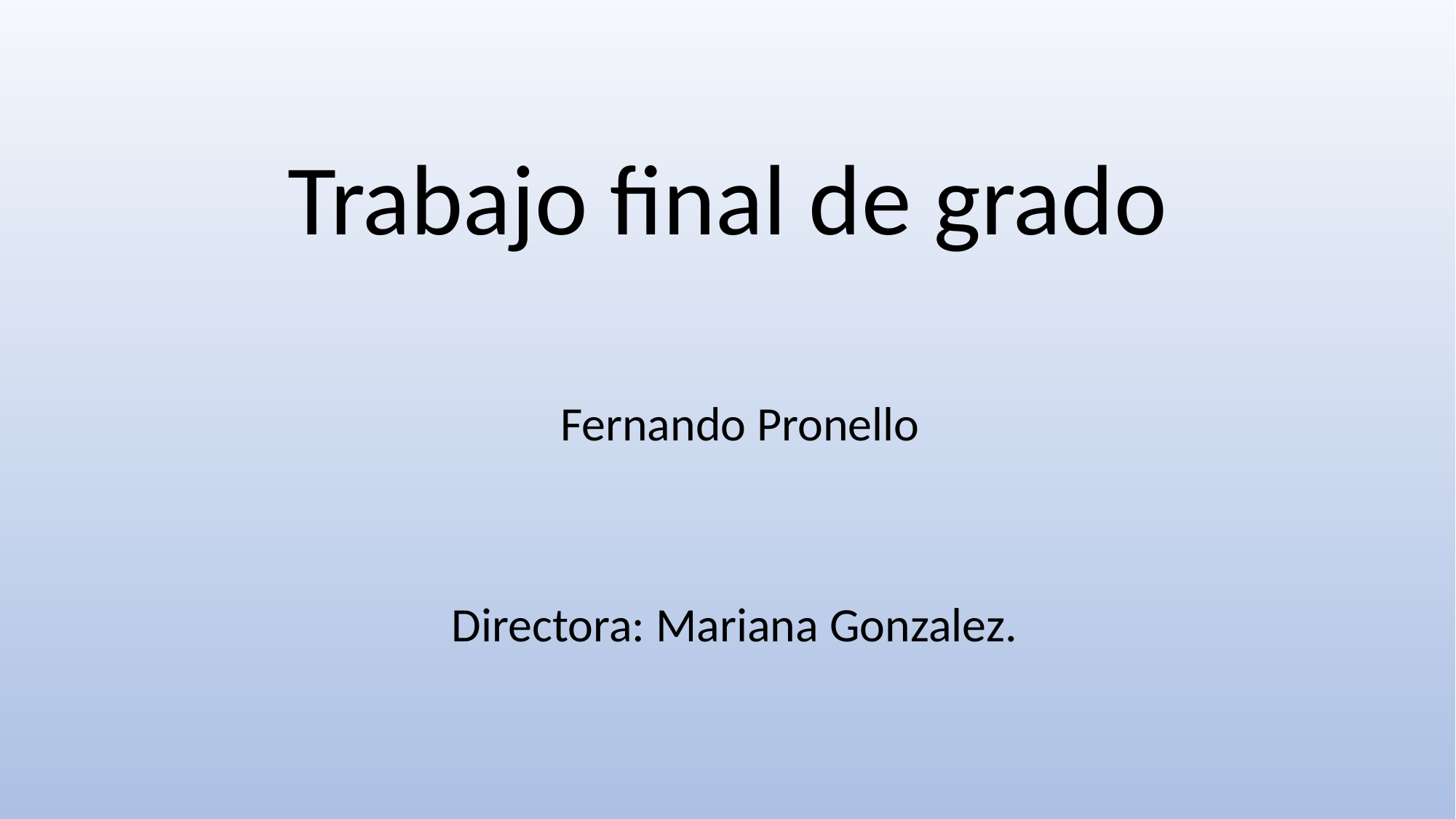

# Trabajo final de grado
Fernando Pronello

Directora: Mariana Gonzalez.